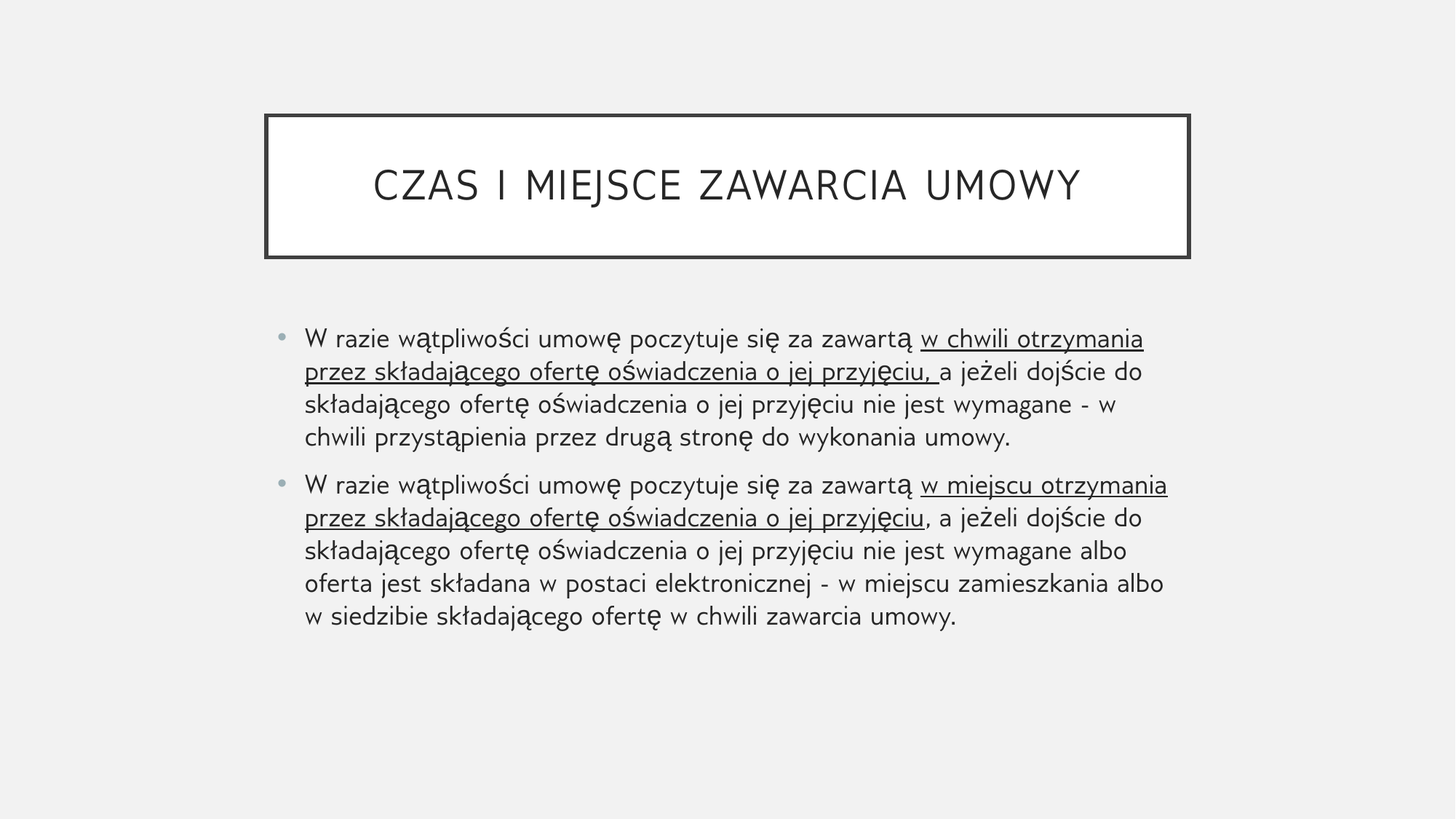

# Czas i miejsce zawarcia umowy
W razie wątpliwości umowę poczytuje się za zawartą w chwili otrzymania przez składającego ofertę oświadczenia o jej przyjęciu, a jeżeli dojście do składającego ofertę oświadczenia o jej przyjęciu nie jest wymagane - w chwili przystąpienia przez drugą stronę do wykonania umowy.
W razie wątpliwości umowę poczytuje się za zawartą w miejscu otrzymania przez składającego ofertę oświadczenia o jej przyjęciu, a jeżeli dojście do składającego ofertę oświadczenia o jej przyjęciu nie jest wymagane albo oferta jest składana w postaci elektronicznej - w miejscu zamieszkania albo w siedzibie składającego ofertę w chwili zawarcia umowy.